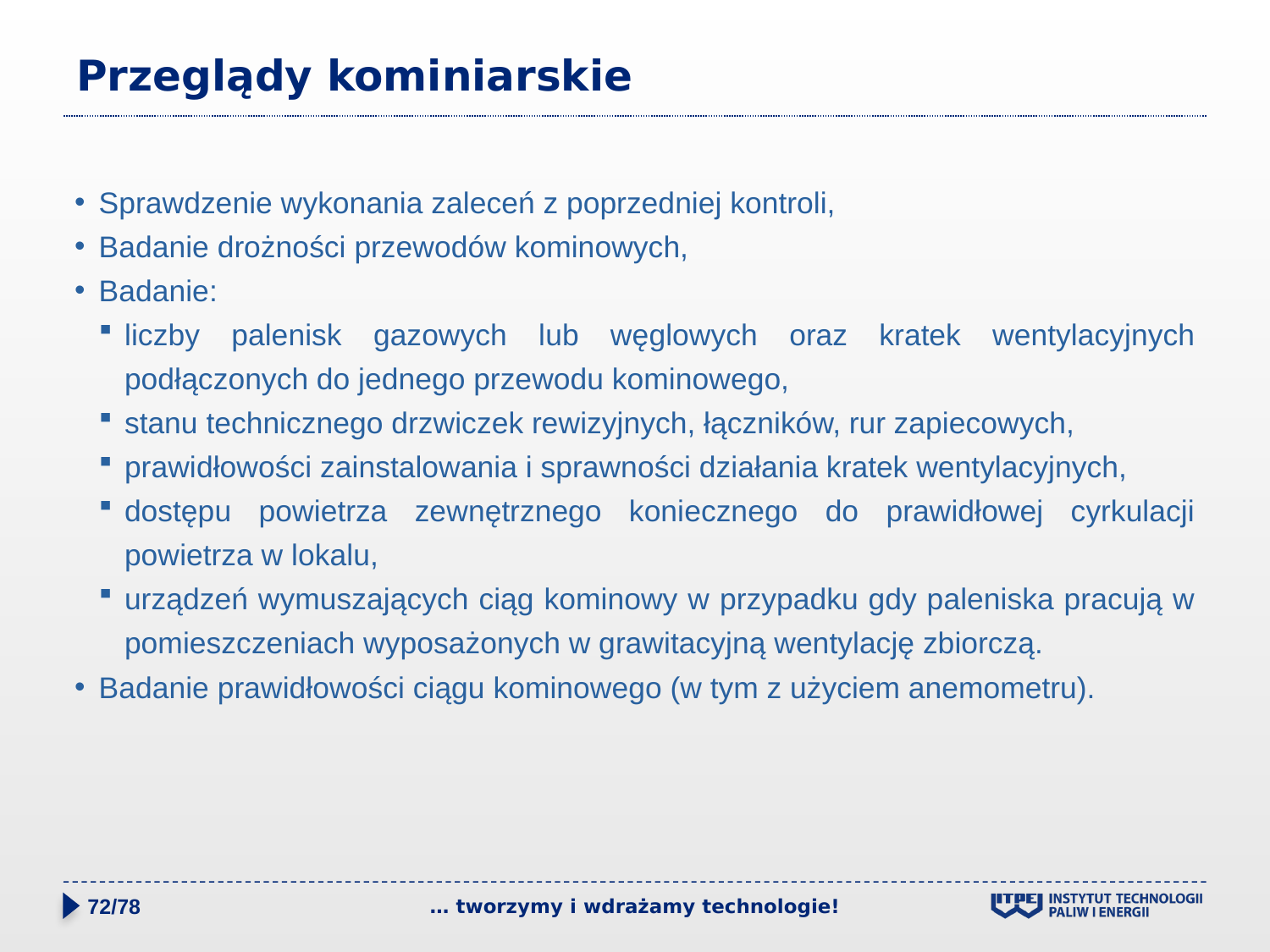

# Przeglądy kominiarskie
Sprawdzenie wykonania zaleceń z poprzedniej kontroli,
Badanie drożności przewodów kominowych,
Badanie:
liczby palenisk gazowych lub węglowych oraz kratek wentylacyjnych podłączonych do jednego przewodu kominowego,
stanu technicznego drzwiczek rewizyjnych, łączników, rur zapiecowych,
prawidłowości zainstalowania i sprawności działania kratek wentylacyjnych,
dostępu powietrza zewnętrznego koniecznego do prawidłowej cyrkulacji powietrza w lokalu,
urządzeń wymuszających ciąg kominowy w przypadku gdy paleniska pracują w pomieszczeniach wyposażonych w grawitacyjną wentylację zbiorczą.
Badanie prawidłowości ciągu kominowego (w tym z użyciem anemometru).